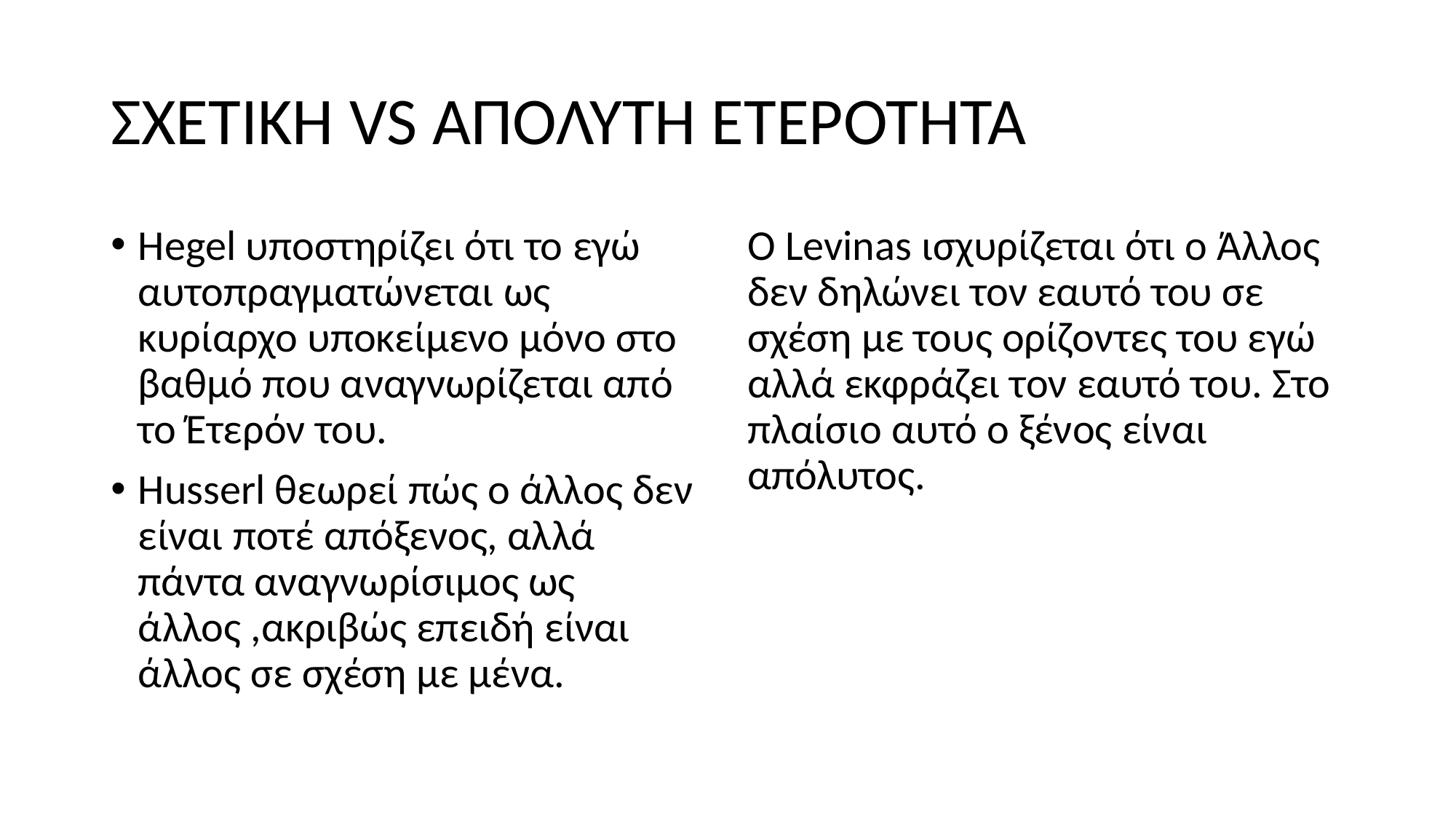

# ΣΧΕΤΙΚΗ VS ΑΠΟΛΥΤΗ ΕΤΕΡΟΤΗΤΑ
Hegel υποστηρίζει ότι το εγώ αυτοπραγματώνεται ως κυρίαρχο υποκείμενο μόνο στο βαθμό που αναγνωρίζεται από το Έτερόν του.
Husserl θεωρεί πώς ο άλλος δεν είναι ποτέ απόξενος, αλλά πάντα αναγνωρίσιμος ως άλλος ,ακριβώς επειδή είναι άλλος σε σχέση με μένα.
Ο Levinas ισχυρίζεται ότι ο Άλλος δεν δηλώνει τον εαυτό του σε σχέση με τους ορίζοντες του εγώ αλλά εκφράζει τον εαυτό του. Στο πλαίσιο αυτό ο ξένος είναι απόλυτος.